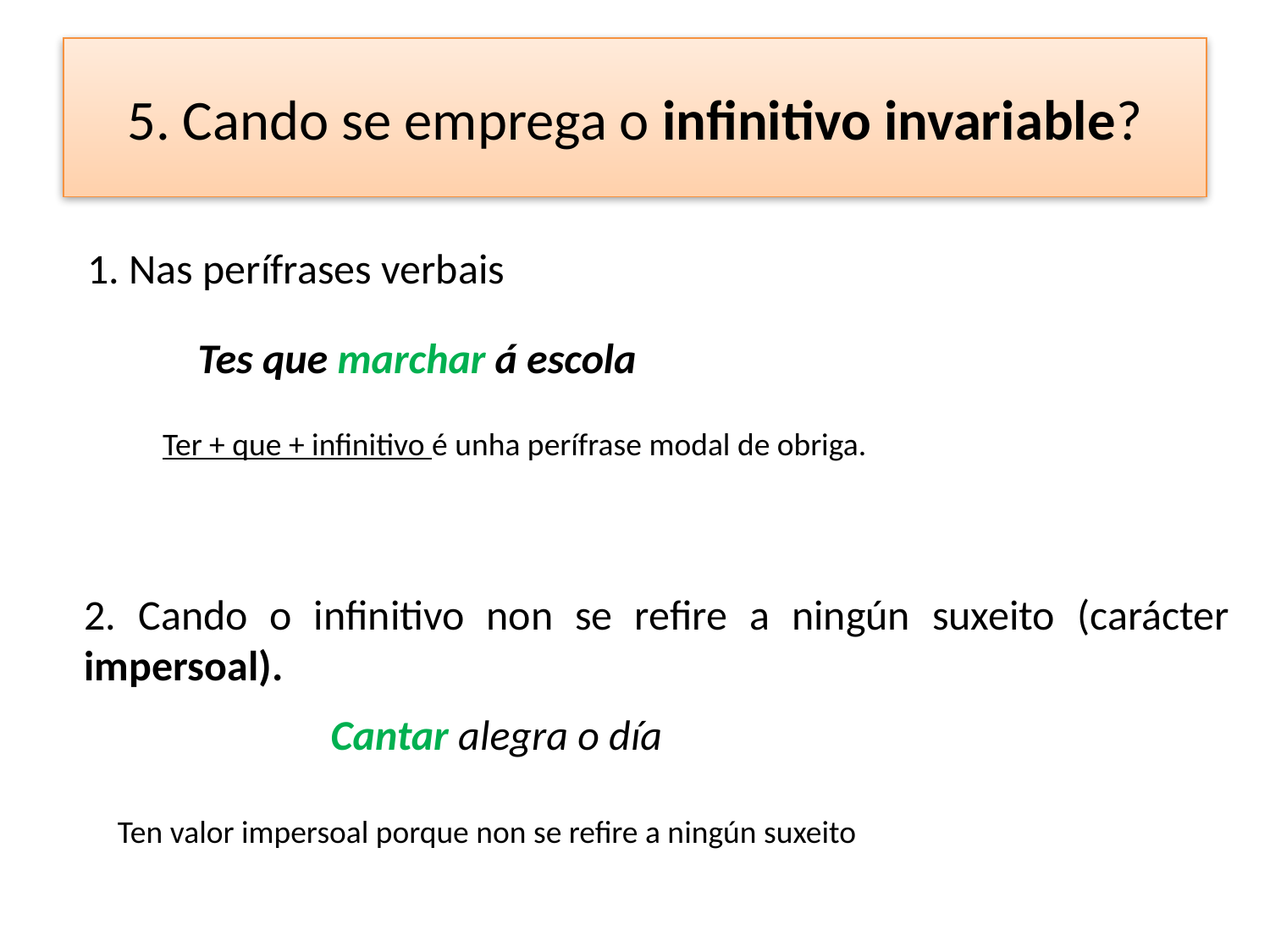

# 5. Cando se emprega o infinitivo invariable?
1. Nas perífrases verbais

Tes que marchar á escola
Ter + que + infinitivo é unha perífrase modal de obriga.
2. Cando o infinitivo non se refire a ningún suxeito (carácter impersoal).
Cantar alegra o día
Ten valor impersoal porque non se refire a ningún suxeito